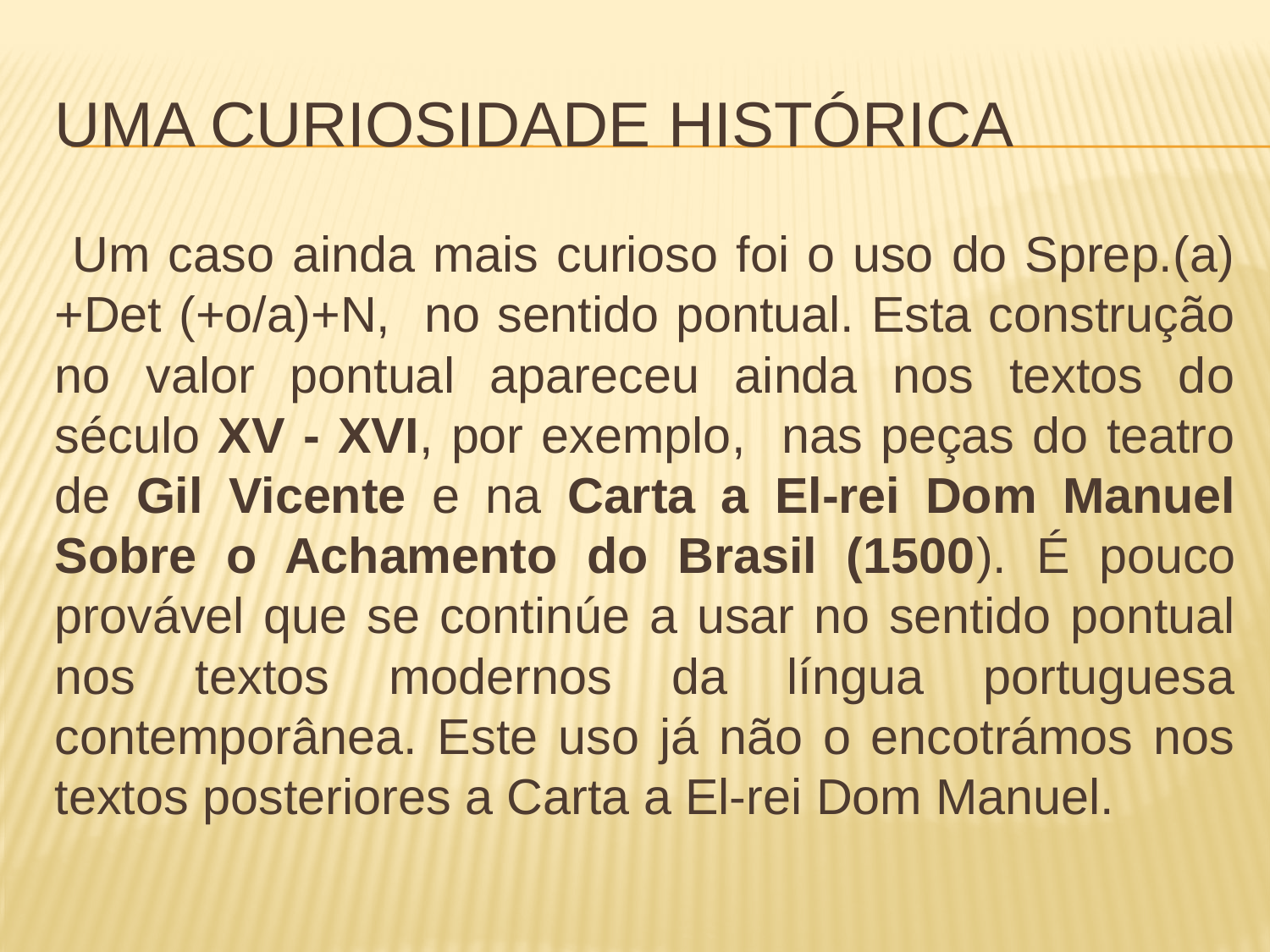

# Uma curiosidade histórica
 Um caso ainda mais curioso foi o uso do Sprep.(a)+Det (+o/a)+N,  no sentido pontual. Esta construção no valor pontual apareceu ainda nos textos do século XV - XVI, por exemplo,  nas peças do teatro de Gil Vicente e na Carta a El-rei Dom Manuel Sobre o Achamento do Brasil (1500). É pouco provável que se continúe a usar no sentido pontual nos textos modernos da língua portuguesa contemporânea. Este uso já não o encotrámos nos textos posteriores a Carta a El-rei Dom Manuel.